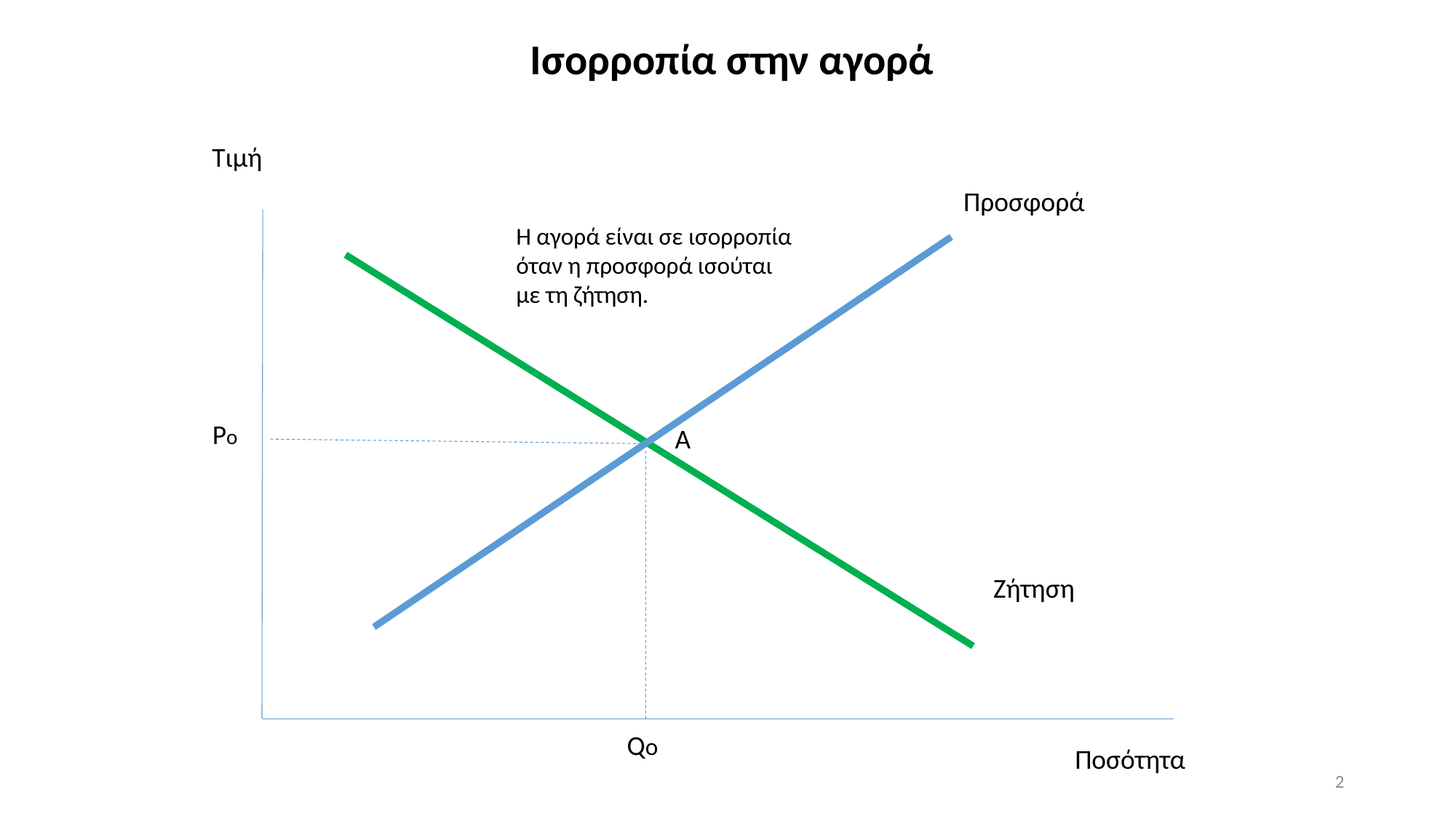

# Ισορροπία στην αγορά
Τιμή
Προσφορά
Η αγορά είναι σε ισορροπία
όταν η προσφορά ισούται
με τη ζήτηση.
Po
Α
Ζήτηση
Qo
Ποσότητα
2